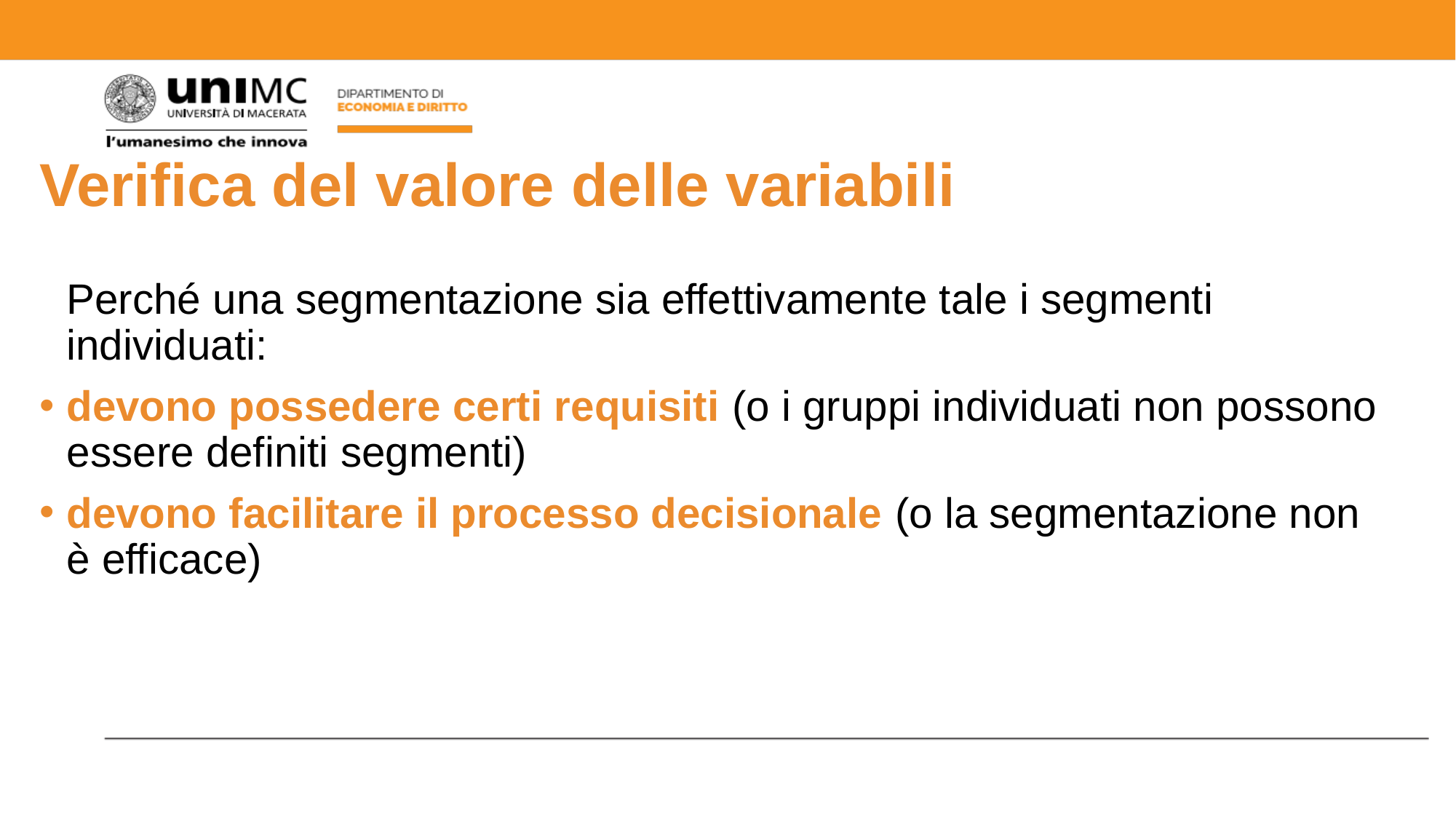

# Verifica del valore delle variabili
	Perché una segmentazione sia effettivamente tale i segmenti individuati:
devono possedere certi requisiti (o i gruppi individuati non possono essere definiti segmenti)
devono facilitare il processo decisionale (o la segmentazione non è efficace)